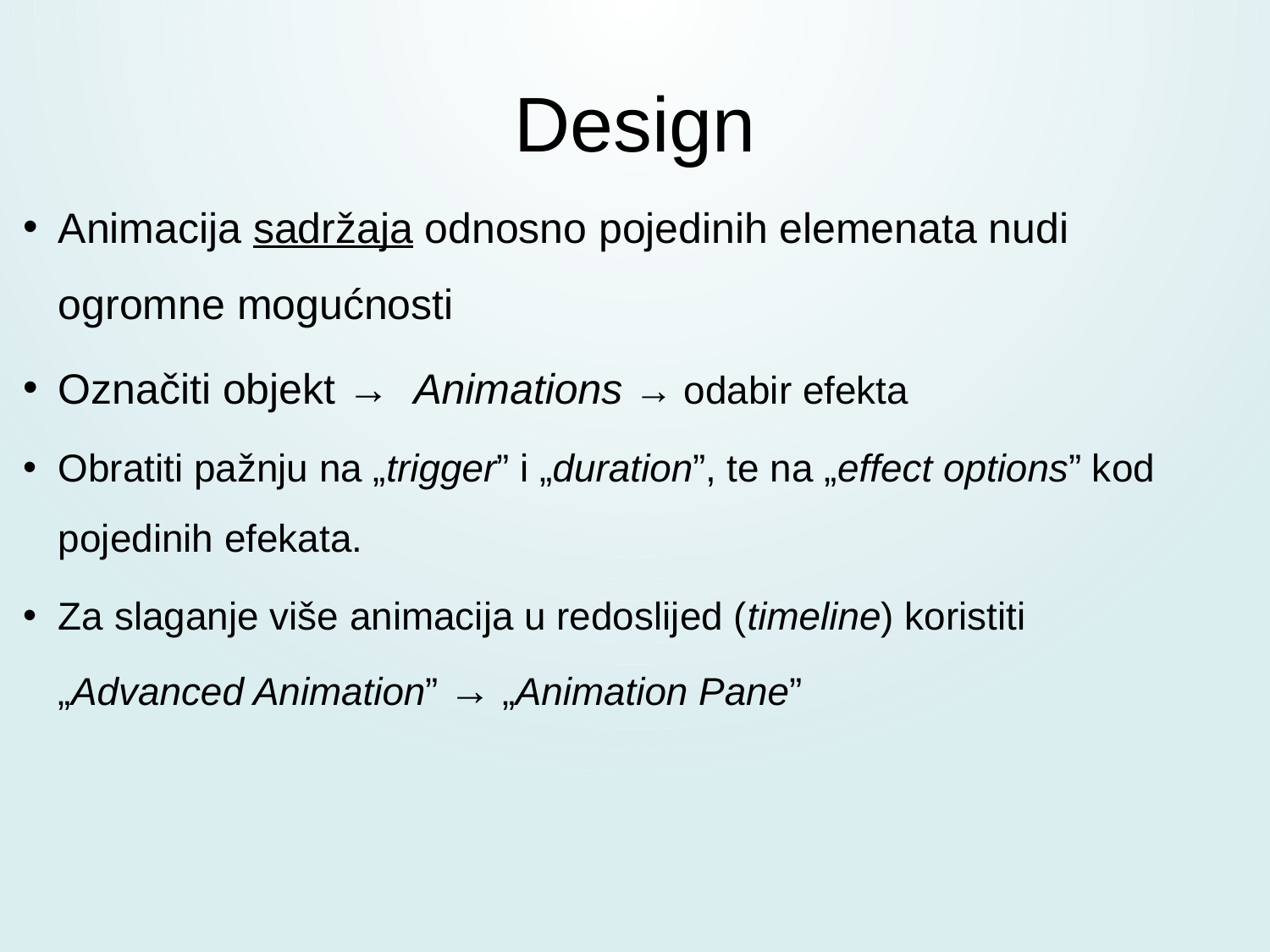

Design
Animacija sadržaja odnosno pojedinih elemenata nudi ogromne mogućnosti
Označiti objekt →  Animations → odabir efekta
Obratiti pažnju na „trigger” i „duration”, te na „effect options” kod pojedinih efekata.
Za slaganje više animacija u redoslijed (timeline) koristiti
„Advanced Animation” → „Animation Pane”